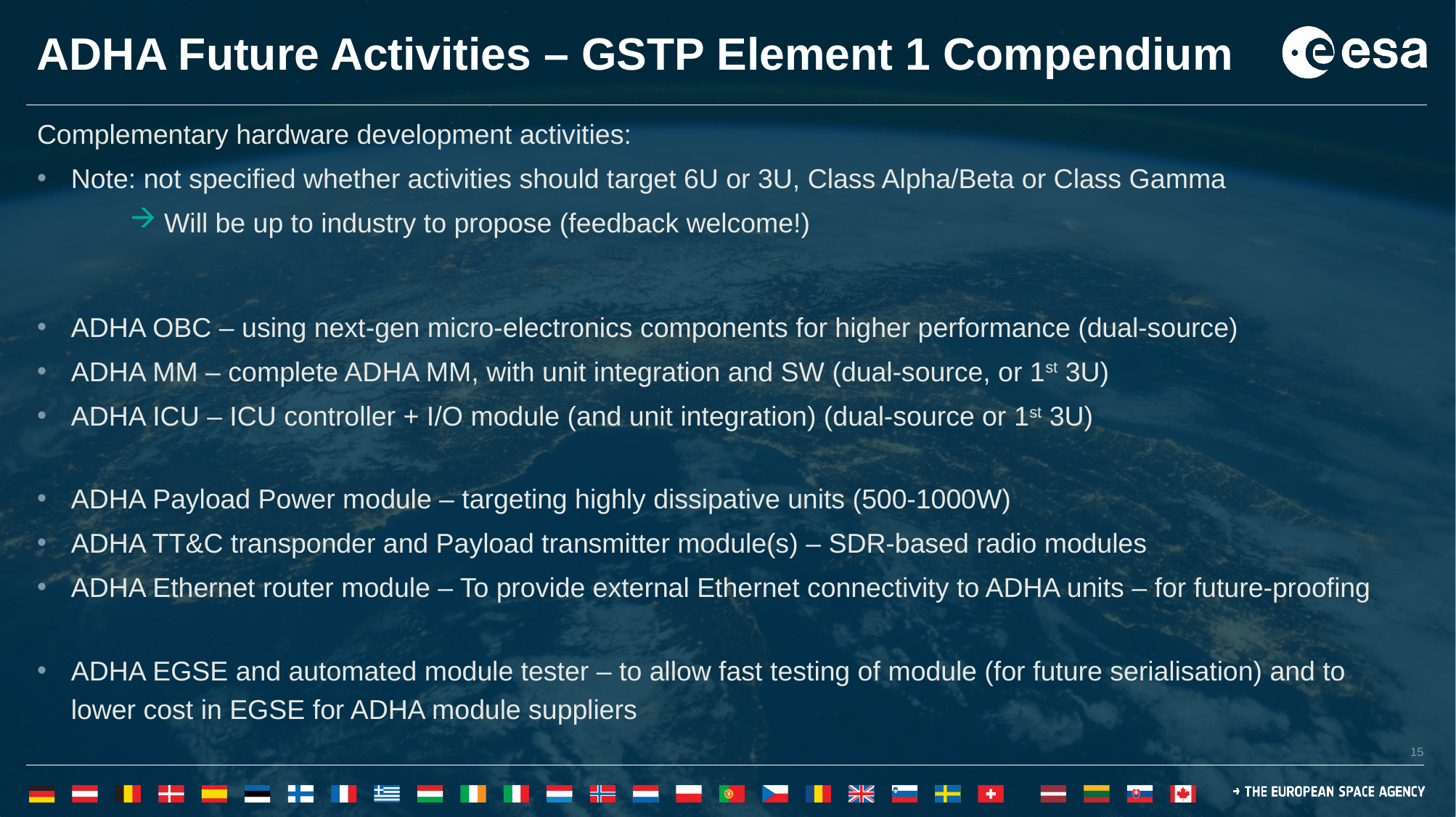

# ADHA Future Activities – GSTP Element 1 Compendium
Complementary hardware development activities:
Note: not specified whether activities should target 6U or 3U, Class Alpha/Beta or Class Gamma
Will be up to industry to propose (feedback welcome!)

ADHA OBC – using next-gen micro-electronics components for higher performance (dual-source)
ADHA MM – complete ADHA MM, with unit integration and SW (dual-source, or 1st 3U)
ADHA ICU – ICU controller + I/O module (and unit integration) (dual-source or 1st 3U)
ADHA Payload Power module – targeting highly dissipative units (500-1000W)
ADHA TT&C transponder and Payload transmitter module(s) – SDR-based radio modules
ADHA Ethernet router module – To provide external Ethernet connectivity to ADHA units – for future-proofing
ADHA EGSE and automated module tester – to allow fast testing of module (for future serialisation) and to lower cost in EGSE for ADHA module suppliers